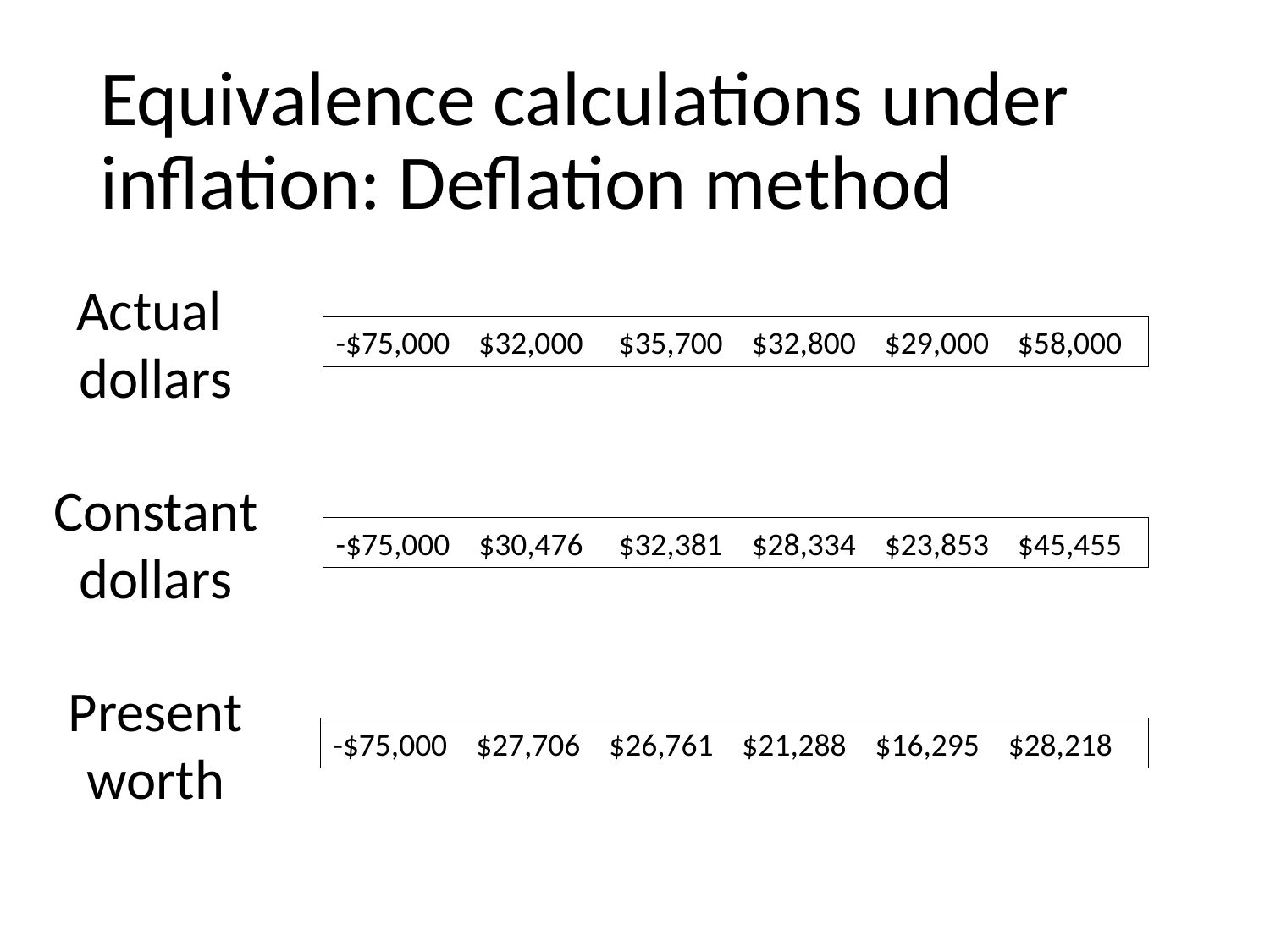

# Equivalence calculations under inflation: Deflation method
Actual
dollars
-$75,000    $32,000	    $35,700    $32,800    $29,000    $58,000
Constant
dollars
-$75,000    $30,476	    $32,381    $28,334    $23,853    $45,455
Present
worth
-$75,000    $27,706    $26,761    $21,288    $16,295    $28,218